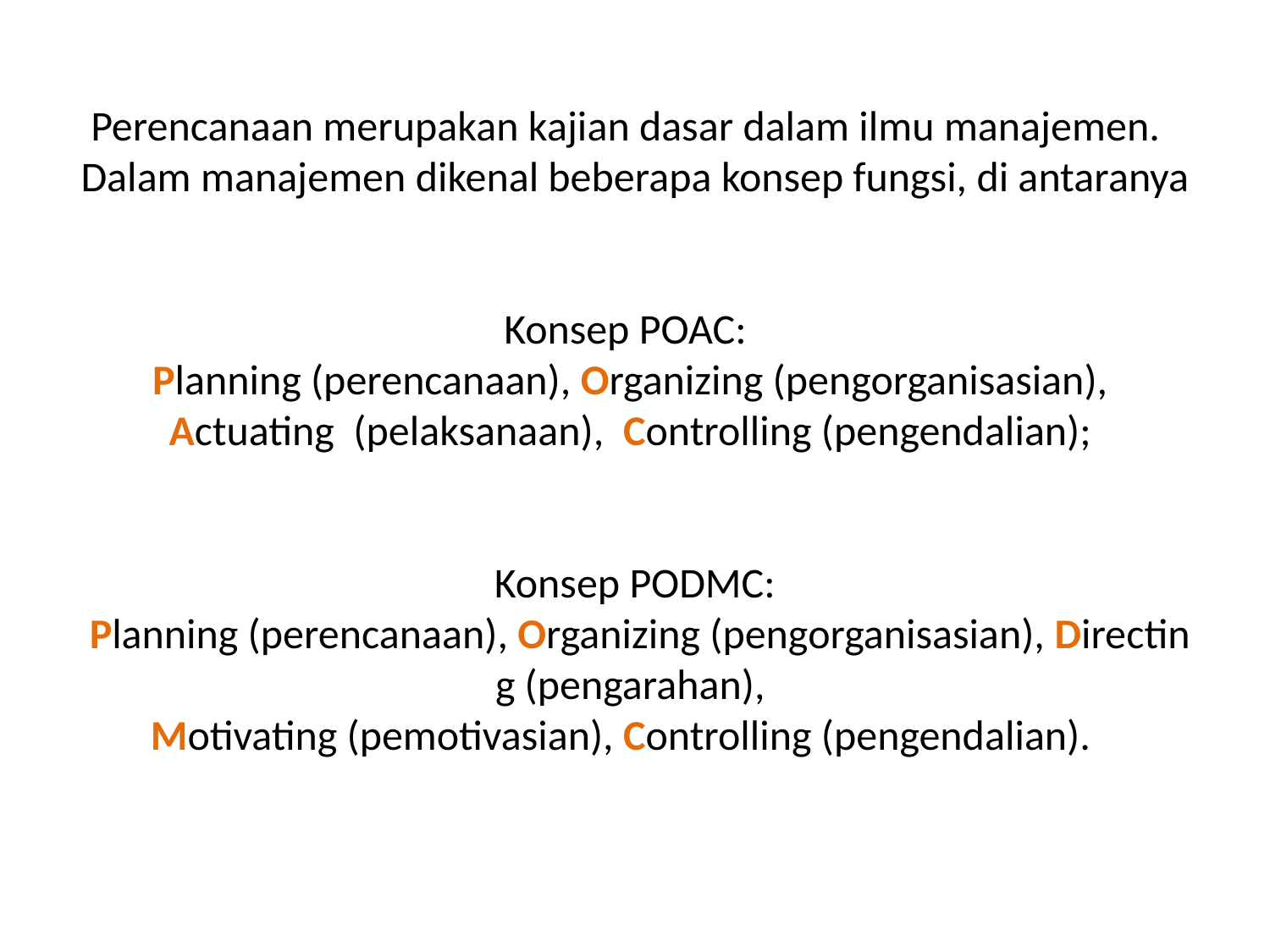

# Perencanaan merupakan kajian dasar dalam ilmu manajemen.  Dalam manajemen dikenal beberapa konsep fungsi, di antaranya  Konsep POAC:  Planning (perencanaan), Organizing (pengorganisasian),  Actuating  (pelaksanaan),  Controlling (pengendalian);  Konsep PODMC:  Planning (perencanaan), Organizing (pengorganisasian), Directing (pengarahan),  Motivating (pemotivasian), Controlling (pengendalian).